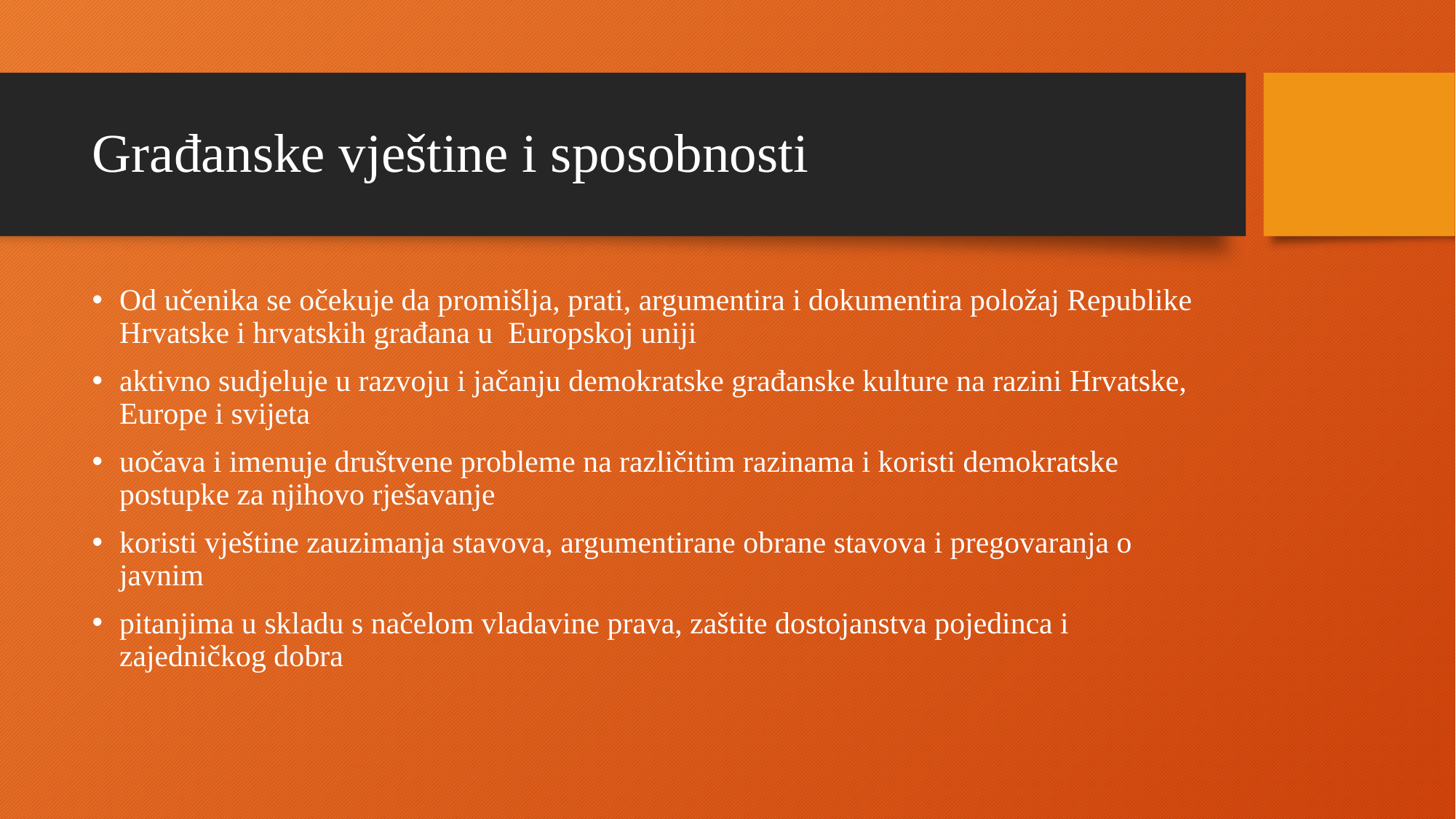

# Građanske vještine i sposobnosti
Od učenika se očekuje da promišlja, prati, argumentira i dokumentira položaj Republike Hrvatske i hrvatskih građana u  Europskoj uniji
aktivno sudjeluje u razvoju i jačanju demokratske građanske kulture na razini Hrvatske, Europe i svijeta
uočava i imenuje društvene probleme na različitim razinama i koristi demokratske postupke za njihovo rješavanje
koristi vještine zauzimanja stavova, argumentirane obrane stavova i pregovaranja o javnim
pitanjima u skladu s načelom vladavine prava, zaštite dostojanstva pojedinca i zajedničkog dobra